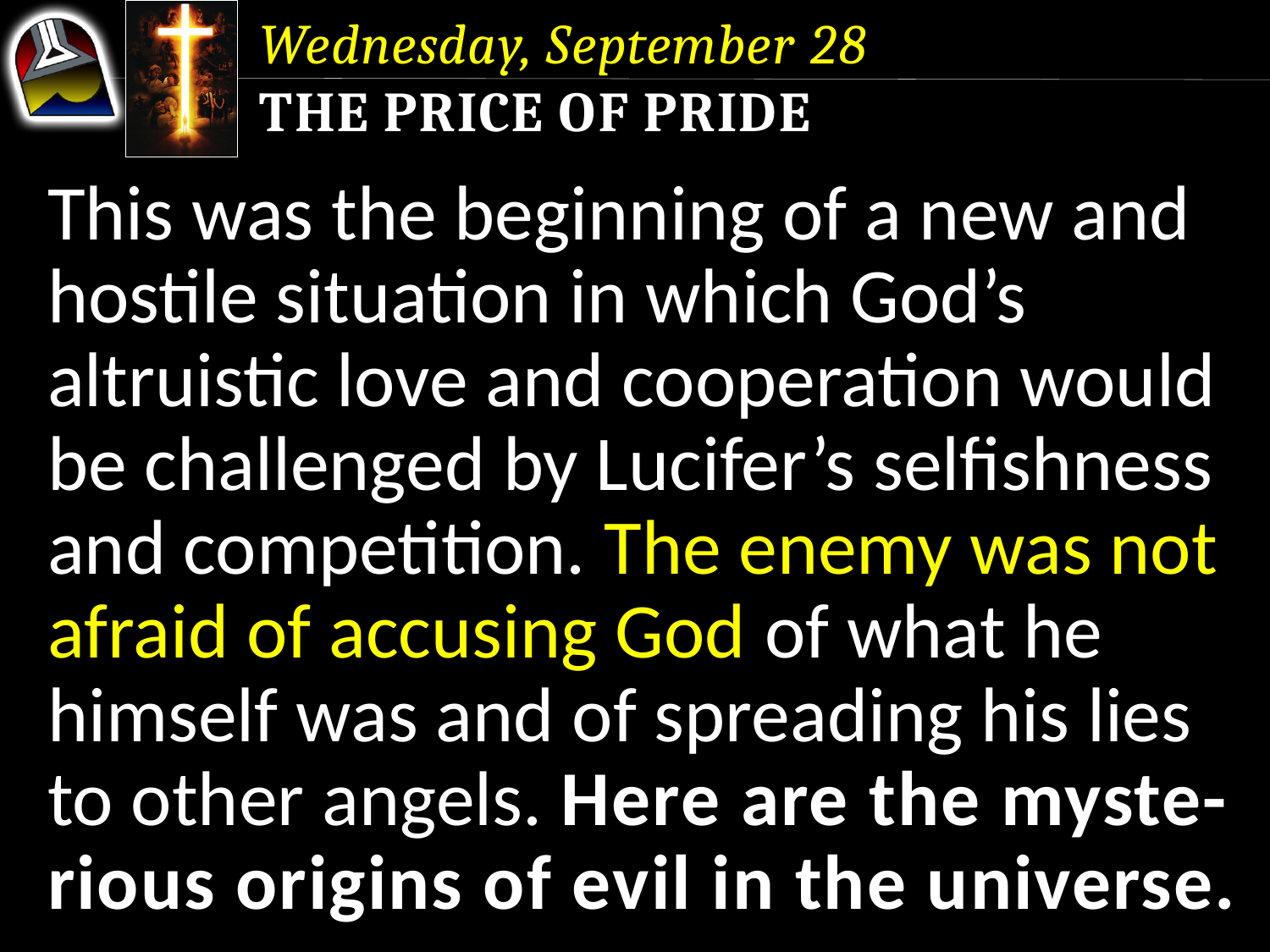

Wednesday, September 28
The Price of Pride
This was the beginning of a new and hostile situation in which God’s altruistic love and cooperation would be challenged by Lucifer’s selfishness and competition. The enemy was not afraid of accusing God of what he himself was and of spreading his lies  to other angels. Here are the myste-rious origins of evil in the universe.
This was the beginning of a new and hostile situation in which God’s altruistic love and cooperation would be challenged by Lucifer’s selfishness and competition. The enemy was not afraid of accusing God of what he himself was and of spreading his lies  to other angels.
This was the beginning of a new and hostile situation in which God’s altruistic love and cooperation would be challenged by Lucifer’s selfishness and competition.